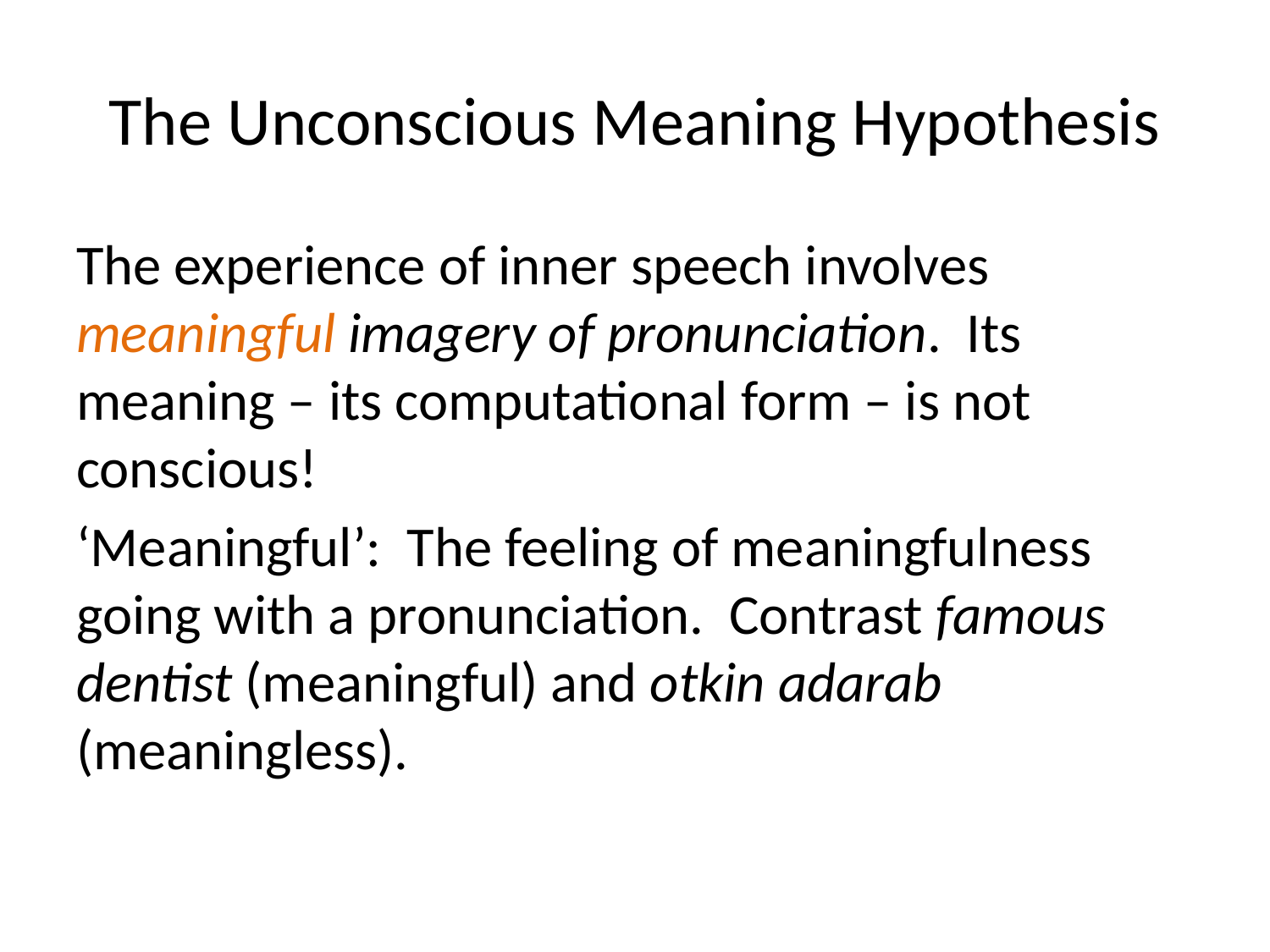

# The Unconscious Meaning Hypothesis
The experience of inner speech involves meaningful imagery of pronunciation.  Its meaning – its computational form – is not conscious!
‘Meaningful’:  The feeling of meaningfulness going with a pronunciation.  Contrast famous dentist (meaningful) and otkin adarab (meaningless).